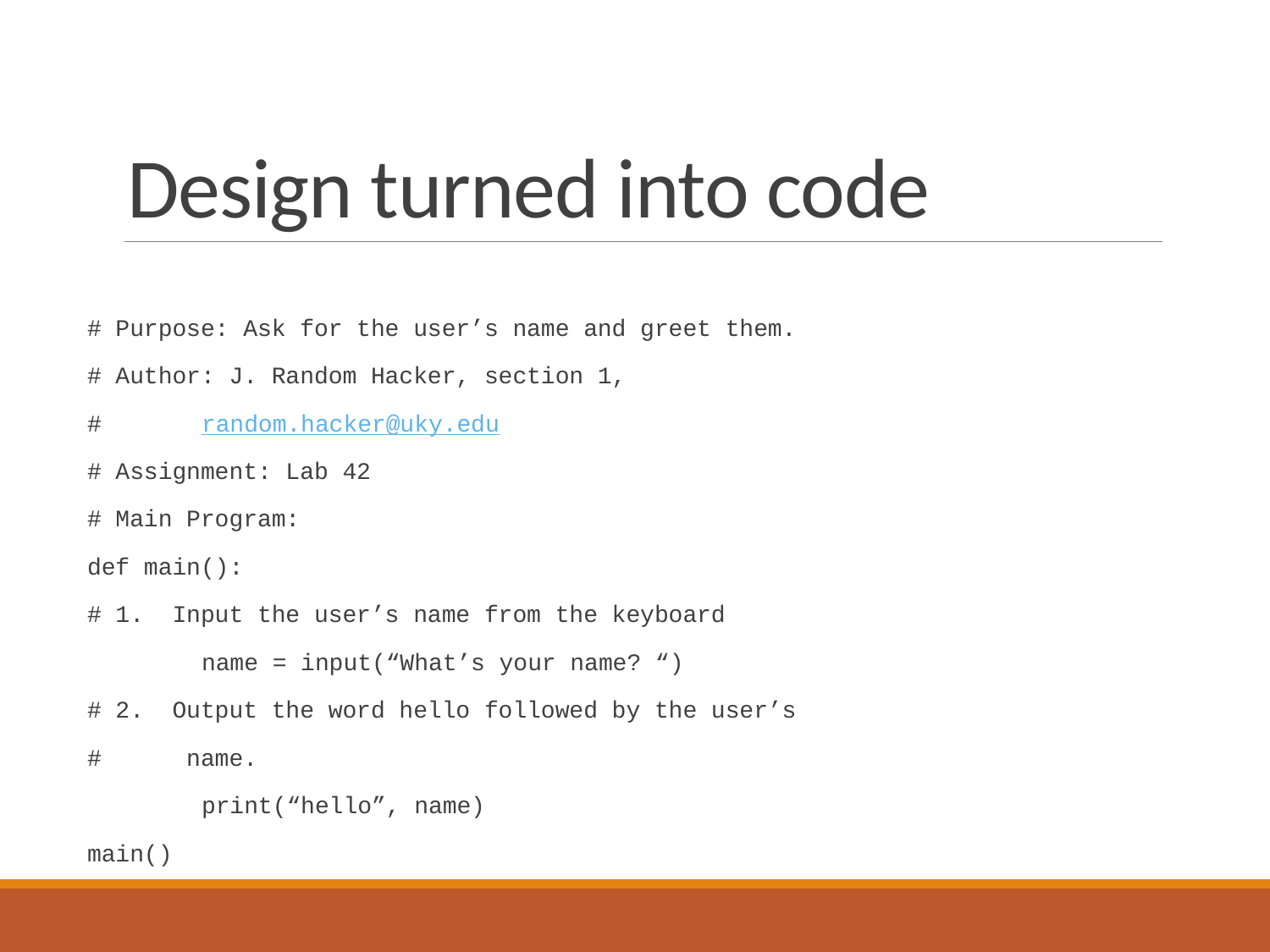

# Design turned into code
# Purpose: Ask for the user’s name and greet them.
# Author: J. Random Hacker, section 1,
#	random.hacker@uky.edu
# Assignment: Lab 42
# Main Program:
def main():
# 1.  Input the user’s name from the keyboard
	name = input(“What’s your name? “)
# 2.  Output the word hello followed by the user’s
#      name.
	print(“hello”, name)
main()